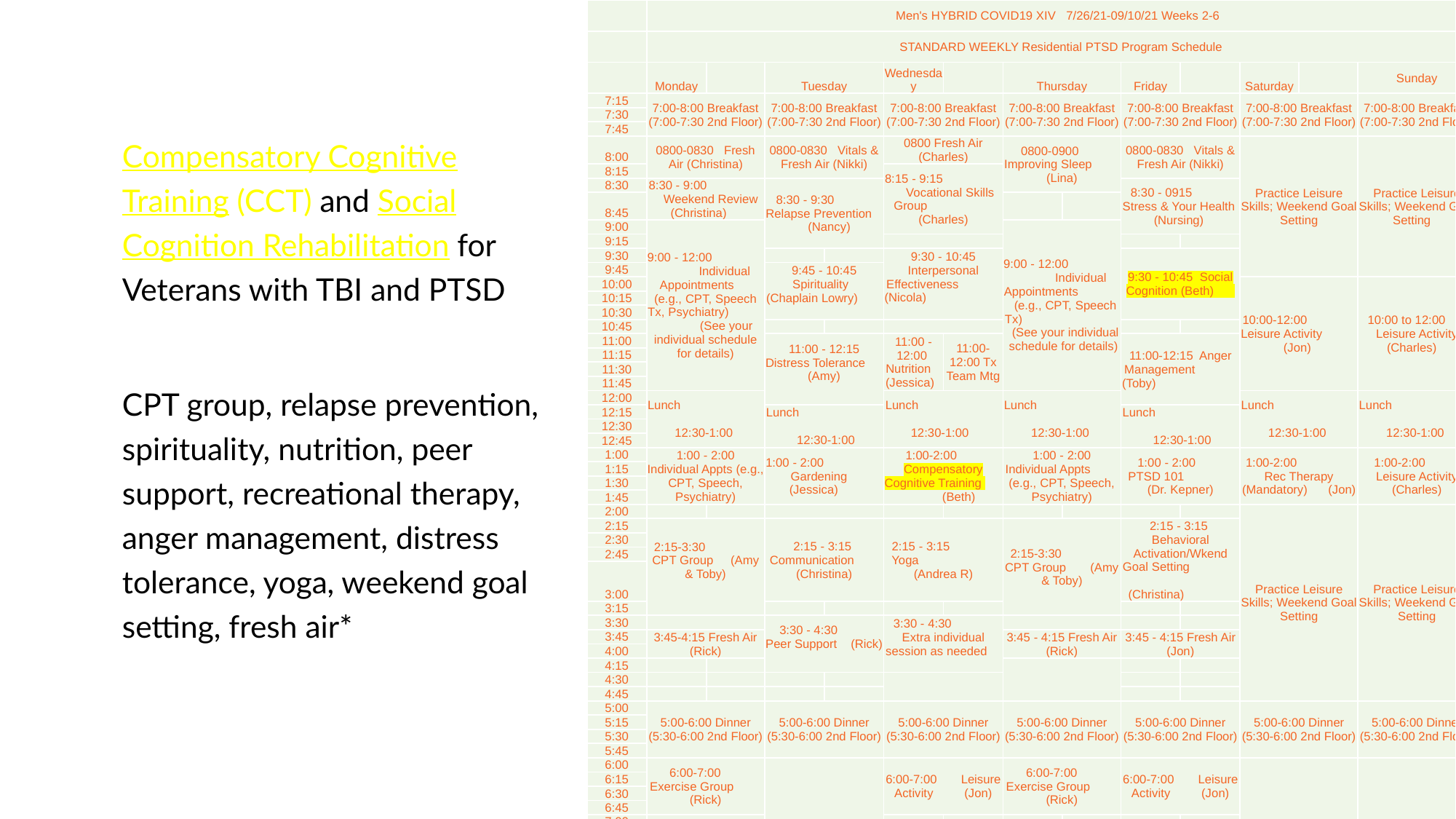

|  | Men's HYBRID COVID19 XIV 7/26/21-09/10/21 Weeks 2-6 |  |  |  |  |  |  |  |  |  |  |  |  |
| --- | --- | --- | --- | --- | --- | --- | --- | --- | --- | --- | --- | --- | --- |
|  | STANDARD WEEKLY Residential PTSD Program Schedule |  |  |  |  |  |  |  |  |  |  |  |  |
|  | Monday |  | Tuesday |  | Wednesday |  | Thursday |  | Friday |  | Saturday |  | Sunday |
| 7:15 | 7:00-8:00 Breakfast (7:00-7:30 2nd Floor) |  | 7:00-8:00 Breakfast (7:00-7:30 2nd Floor) |  | 7:00-8:00 Breakfast (7:00-7:30 2nd Floor) |  | 7:00-8:00 Breakfast (7:00-7:30 2nd Floor) |  | 7:00-8:00 Breakfast (7:00-7:30 2nd Floor) |  | 7:00-8:00 Breakfast (7:00-7:30 2nd Floor) |  | 7:00-8:00 Breakfast (7:00-7:30 2nd Floor) |
| 7:30 |  |  |  |  |  |  |  |  |  |  |  |  |  |
| 7:45 |  |  |  |  |  |  |  |  |  |  |  |  |  |
| 8:00 | 0800-0830 Fresh Air (Christina) |  | 0800-0830 Vitals & Fresh Air (Nikki) |  | 0800 Fresh Air (Charles) |  | 0800-0900 Improving Sleep (Lina) |  | 0800-0830 Vitals & Fresh Air (Nikki) |  | Practice Leisure Skills; Weekend Goal Setting |  | Practice Leisure Skills; Weekend Goal Setting |
| 8:15 |  |  |  |  | 8:15 - 9:15 Vocational Skills Group (Charles) |  |  |  |  |  |  |  |  |
| 8:30 | 8:30 - 9:00 Weekend Review (Christina) |  | 8:30 - 9:30 Relapse Prevention (Nancy) |  |  |  |  |  | 8:30 - 0915 Stress & Your Health (Nursing) |  |  |  |  |
| 8:45 |  |  |  |  |  |  |  |  |  |  |  |  |  |
| 9:00 | 9:00 - 12:00 Individual Appointments (e.g., CPT, Speech Tx, Psychiatry) (See your individual schedule for details) |  |  |  |  |  | 9:00 - 12:00 Individual Appointments (e.g., CPT, Speech Tx) (See your individual schedule for details) |  |  |  |  |  |  |
| 9:15 |  |  |  |  |  |  |  |  |  |  |  |  |  |
| 9:30 |  |  |  |  | 9:30 - 10:45 Interpersonal Effectiveness (Nicola) |  |  |  | 9:30 - 10:45 Social Cognition (Beth) |  |  |  |  |
| 9:45 |  |  | 9:45 - 10:45 Spirituality (Chaplain Lowry) |  |  |  |  |  |  |  |  |  |  |
| 10:00 |  |  |  |  |  |  |  |  |  |  | 10:00-12:00 Leisure Activity (Jon) |  | 10:00 to 12:00 Leisure Activity (Charles) |
| 10:15 |  |  |  |  |  |  |  |  |  |  |  |  |  |
| 10:30 |  |  |  |  |  |  |  |  |  |  |  |  |  |
| 10:45 |  |  |  |  |  |  |  |  |  |  |  |  |  |
| 11:00 |  |  | 11:00 - 12:15 Distress Tolerance (Amy) |  | 11:00 - 12:00 Nutrition (Jessica) | 11:00-12:00 Tx Team Mtg |  |  | 11:00-12:15 Anger Management (Toby) |  |  |  |  |
| 11:15 |  |  |  |  |  |  |  |  |  |  |  |  |  |
| 11:30 |  |  |  |  |  |  |  |  |  |  |  |  |  |
| 11:45 |  |  |  |  |  |  |  |  |  |  |  |  |  |
| 12:00 | Lunch 12:30-1:00 |  |  |  | Lunch 12:30-1:00 |  | Lunch 12:30-1:00 |  |  |  | Lunch 12:30-1:00 |  | Lunch 12:30-1:00 |
| 12:15 |  |  | Lunch 12:30-1:00 |  |  |  |  |  | Lunch 12:30-1:00 |  |  |  |  |
| 12:30 |  |  |  |  |  |  |  |  |  |  |  |  |  |
| 12:45 |  |  |  |  |  |  |  |  |  |  |  |  |  |
| 1:00 | 1:00 - 2:00 Individual Appts (e.g., CPT, Speech, Psychiatry) |  | 1:00 - 2:00 Gardening (Jessica) |  | 1:00-2:00 Compensatory Cognitive Training (Beth) |  | 1:00 - 2:00 Individual Appts (e.g., CPT, Speech, Psychiatry) |  | 1:00 - 2:00 PTSD 101 (Dr. Kepner) |  | 1:00-2:00 Rec Therapy (Mandatory) (Jon) |  | 1:00-2:00 Leisure Activity (Charles) |
| 1:15 |  |  |  |  |  |  |  |  |  |  |  |  |  |
| 1:30 |  |  |  |  |  |  |  |  |  |  |  |  |  |
| 1:45 |  |  |  |  |  |  |  |  |  |  |  |  |  |
| 2:00 |  |  |  |  |  |  |  |  |  |  | Practice Leisure Skills; Weekend Goal Setting |  | Practice Leisure Skills; Weekend Goal Setting |
| 2:15 | 2:15-3:30 CPT Group (Amy & Toby) |  | 2:15 - 3:15 Communication (Christina) |  | 2:15 - 3:15 Yoga (Andrea R) |  | 2:15-3:30 CPT Group (Amy & Toby) |  | 2:15 - 3:15 Behavioral Activation/Wkend Goal Setting (Christina) |  |  |  |  |
| 2:30 |  |  |  |  |  |  |  |  |  |  |  |  |  |
| 2:45 |  |  |  |  |  |  |  |  |  |  |  |  |  |
| 3:00 |  |  |  |  |  |  |  |  |  |  |  |  |  |
| 3:15 |  |  |  |  |  |  |  |  |  |  |  |  |  |
| 3:30 |  |  | 3:30 - 4:30 Peer Support (Rick) |  | 3:30 - 4:30 Extra individual session as needed |  |  |  |  |  |  |  |  |
| 3:45 | 3:45-4:15 Fresh Air (Rick) |  |  |  |  |  | 3:45 - 4:15 Fresh Air (Rick) |  | 3:45 - 4:15 Fresh Air (Jon) |  |  |  |  |
| 4:00 |  |  |  |  |  |  |  |  |  |  |  |  |  |
| 4:15 |  |  |  |  |  |  |  |  |  |  |  |  |  |
| 4:30 |  |  |  |  |  |  |  |  |  |  |  |  |  |
| 4:45 |  |  |  |  |  |  |  |  |  |  |  |  |  |
| 5:00 | 5:00-6:00 Dinner (5:30-6:00 2nd Floor) |  | 5:00-6:00 Dinner (5:30-6:00 2nd Floor) |  | 5:00-6:00 Dinner (5:30-6:00 2nd Floor) |  | 5:00-6:00 Dinner (5:30-6:00 2nd Floor) |  | 5:00-6:00 Dinner (5:30-6:00 2nd Floor) |  | 5:00-6:00 Dinner (5:30-6:00 2nd Floor) |  | 5:00-6:00 Dinner (5:30-6:00 2nd Floor) |
| 5:15 |  |  |  |  |  |  |  |  |  |  |  |  |  |
| 5:30 |  |  |  |  |  |  |  |  |  |  |  |  |  |
| 5:45 |  |  |  |  |  |  |  |  |  |  |  |  |  |
| 6:00 | 6:00-7:00 Exercise Group (Rick) |  |  |  | 6:00-7:00 Leisure Activity (Jon) |  | 6:00-7:00 Exercise Group (Rick) |  | 6:00-7:00 Leisure Activity (Jon) |  |  |  |  |
| 6:15 |  |  |  |  |  |  |  |  |  |  |  |  |  |
| 6:30 |  |  |  |  |  |  |  |  |  |  |  |  |  |
| 6:45 |  |  |  |  |  |  |  |  |  |  |  |  |  |
| 7:00 |  |  |  |  |  |  |  |  |  |  |  |  |  |
| 7:15 |  |  |  |  |  |  |  |  |  |  |  |  |  |
|  | CPT homework should be completed throughout the day, evening, and on weekends! |  |  |  |  |  |  |  |  |  |  |  |  |
Compensatory Cognitive Training (CCT) and Social Cognition Rehabilitation for Veterans with TBI and PTSD

CPT group, relapse prevention, spirituality, nutrition, peer support, recreational therapy, anger management, distress tolerance, yoga, weekend goal setting, fresh air*